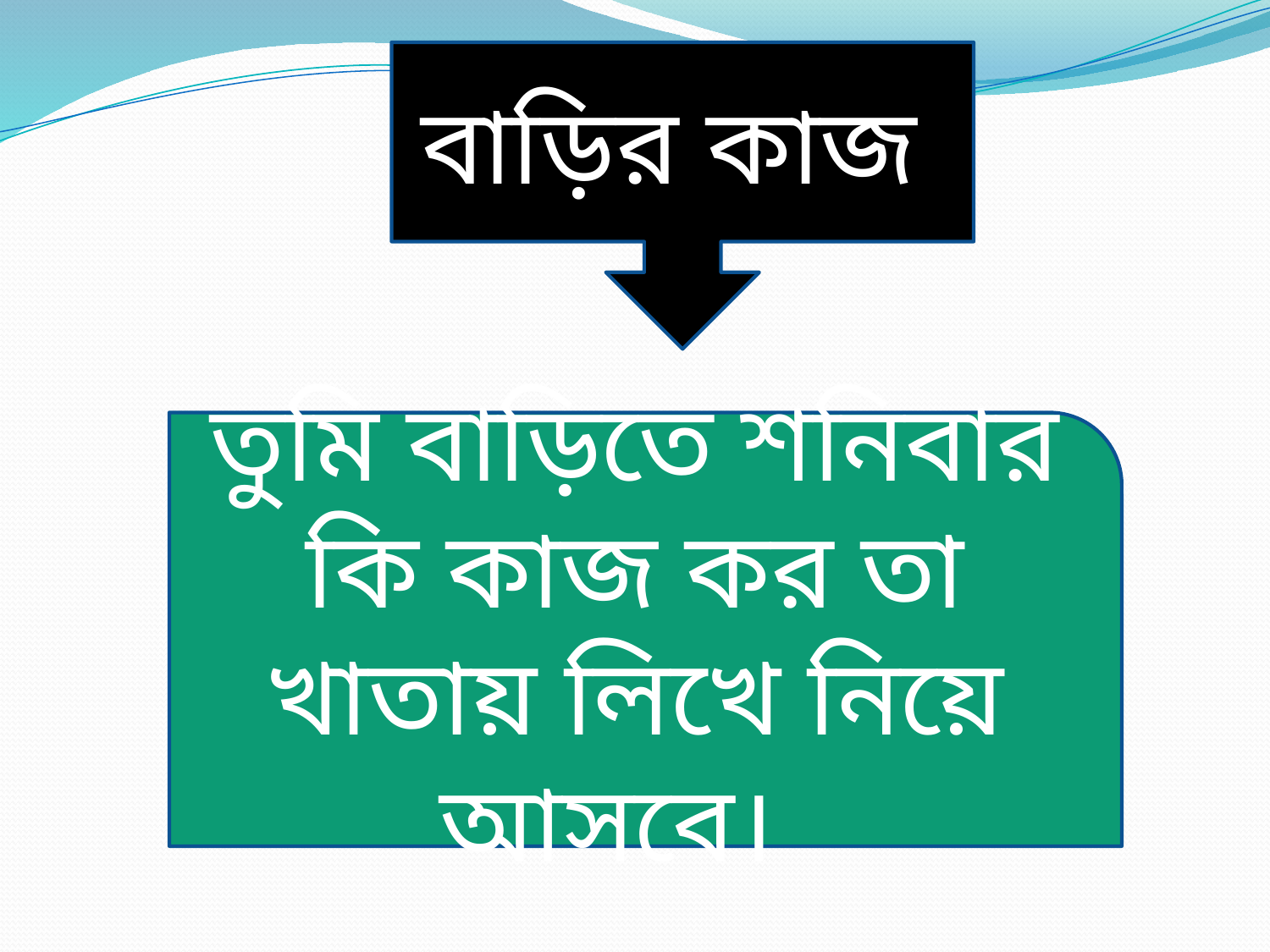

বাড়ির কাজ
তুমি বাড়িতে শনিবার কি কাজ কর তা খাতায় লিখে নিয়ে আসবে।